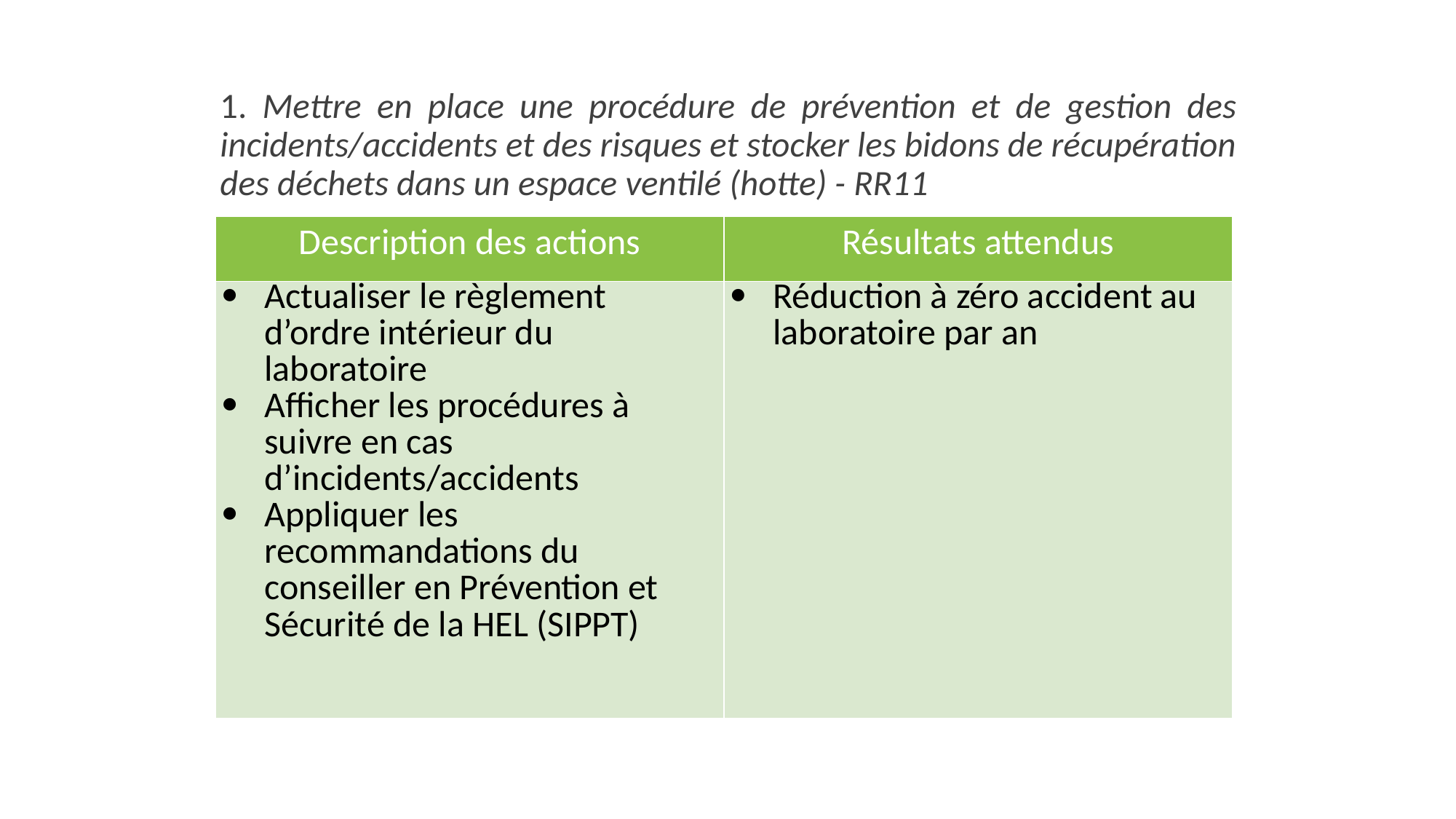

# 1. Mettre en place une procédure de prévention et de gestion des incidents/accidents et des risques et stocker les bidons de récupération des déchets dans un espace ventilé (hotte) - RR11
| Description des actions | Résultats attendus |
| --- | --- |
| Actualiser le règlement d’ordre intérieur du laboratoire Afficher les procédures à suivre en cas d’incidents/accidents Appliquer les recommandations du conseiller en Prévention et Sécurité de la HEL (SIPPT) | Réduction à zéro accident au laboratoire par an |
13